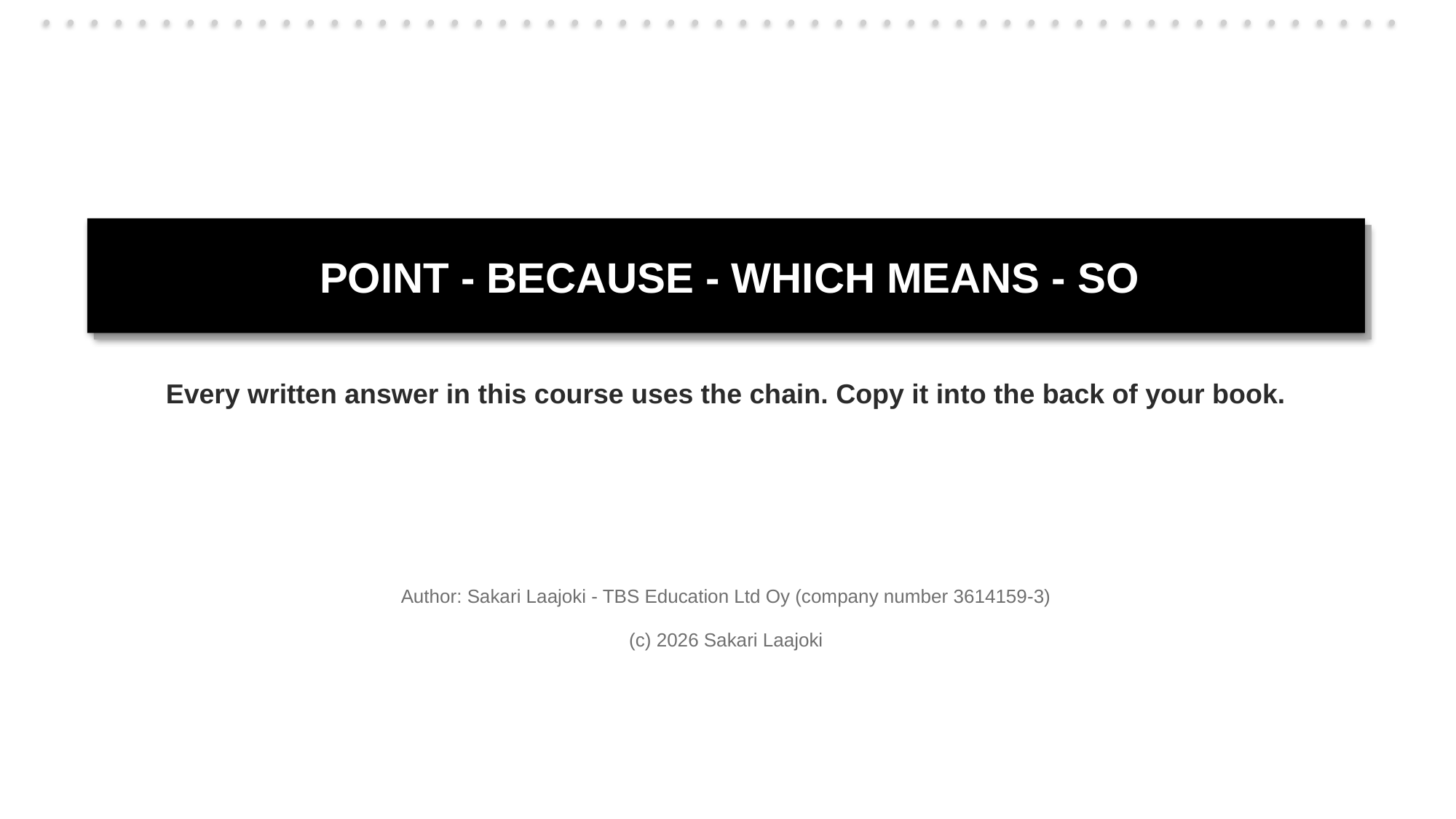

POINT - BECAUSE - WHICH MEANS - SO

Every written answer in this course uses the chain. Copy it into the back of your book.
Author: Sakari Laajoki - TBS Education Ltd Oy (company number 3614159-3)
(c) 2026 Sakari Laajoki